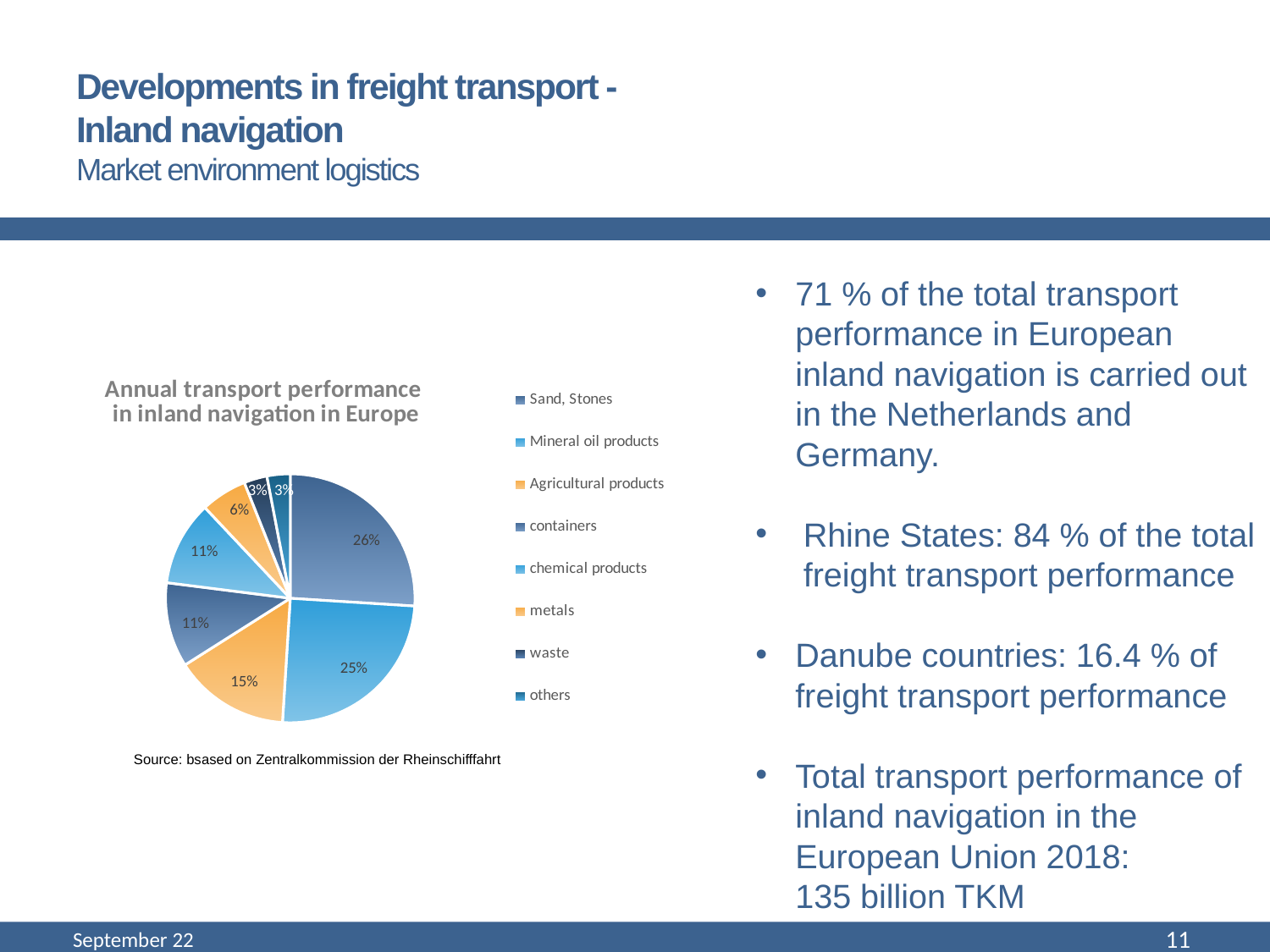

# Developments in freight transport - Inland navigation Market environment logistics
71 % of the total transport performance in European inland navigation is carried out in the Netherlands and Germany.

Rhine States: 84 % of the total freight transport performance

Danube countries: 16.4 % of freight transport performance

Total transport performance of inland navigation in the European Union 2018:
135 billion TKM

### Chart: Annual transport performance in inland navigation in Europe

| Category | Annual transport performance in inland navigation in Europe |
|---|---|
| Sand, Stones | 0.26 |
| Mineral oil products | 0.25 |
| Agricultural products | 0.15 |
| containers | 0.11 |
| chemical products | 0.11 |
| metals | 0.06 |
| waste | 0.03 |
| others | 0.03 |
Source: bsased on Zentralkommission der Rheinschifffahrt
September 22
11